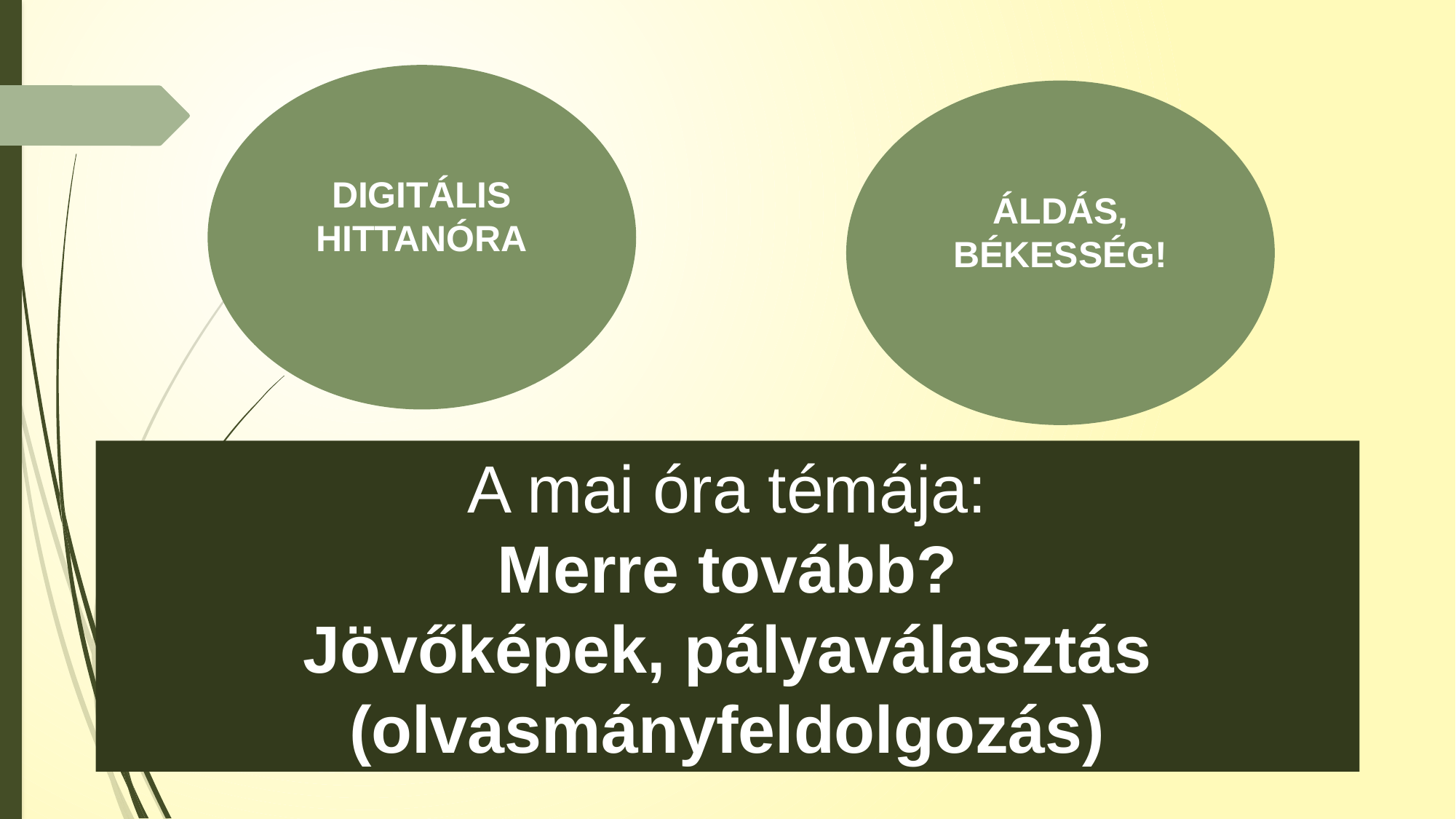

DIGITÁLIS HITTANÓRA

ÁLDÁS, BÉKESSÉG!

A mai óra témája:
Merre tovább?
Jövőképek, pályaválasztás
(olvasmányfeldolgozás)